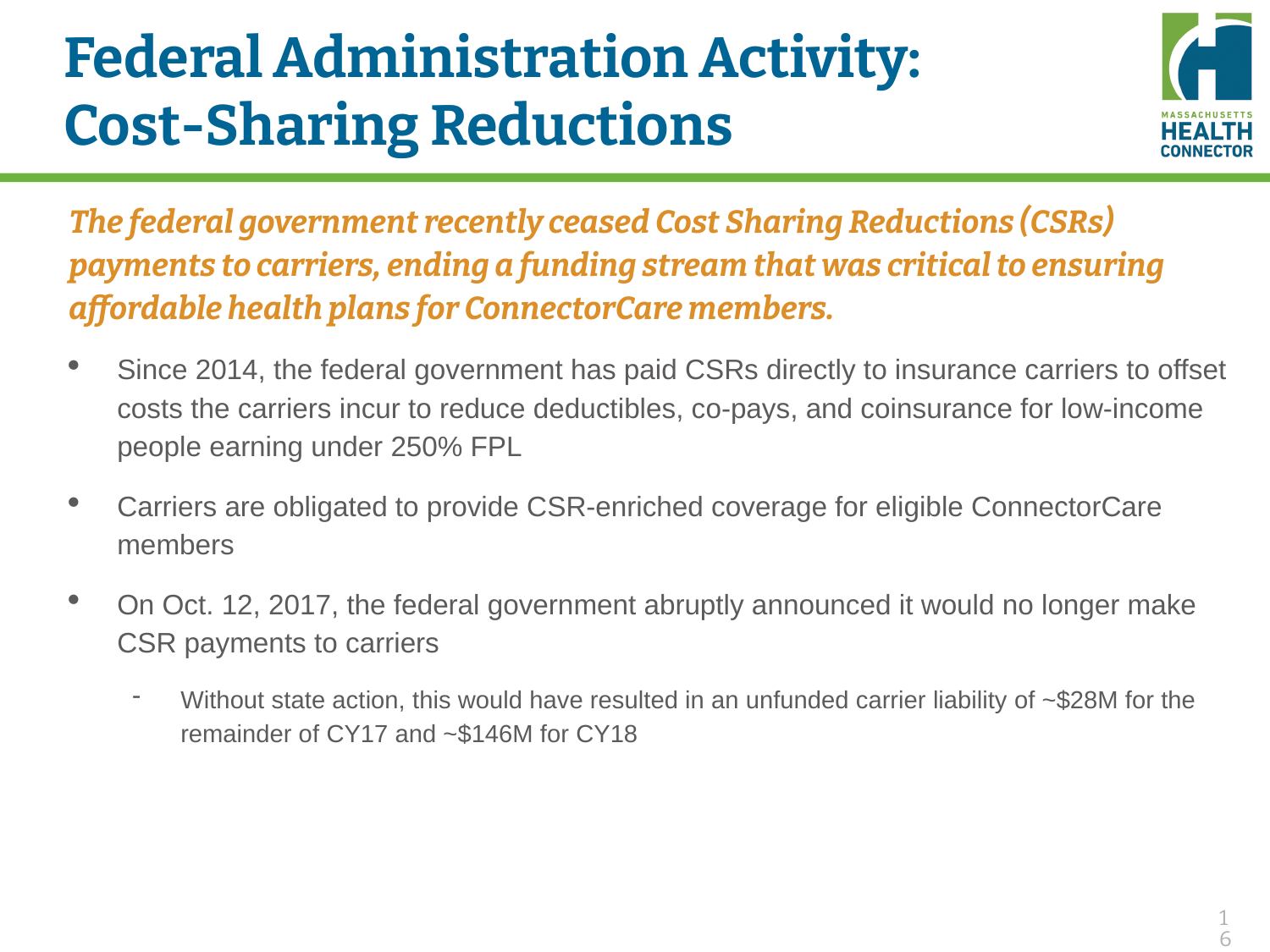

# Federal Administration Activity: Cost-Sharing Reductions
The federal government recently ceased Cost Sharing Reductions (CSRs) payments to carriers, ending a funding stream that was critical to ensuring affordable health plans for ConnectorCare members.
Since 2014, the federal government has paid CSRs directly to insurance carriers to offset costs the carriers incur to reduce deductibles, co-pays, and coinsurance for low-income people earning under 250% FPL
Carriers are obligated to provide CSR-enriched coverage for eligible ConnectorCare members
On Oct. 12, 2017, the federal government abruptly announced it would no longer make CSR payments to carriers
Without state action, this would have resulted in an unfunded carrier liability of ~$28M for the remainder of CY17 and ~$146M for CY18

16